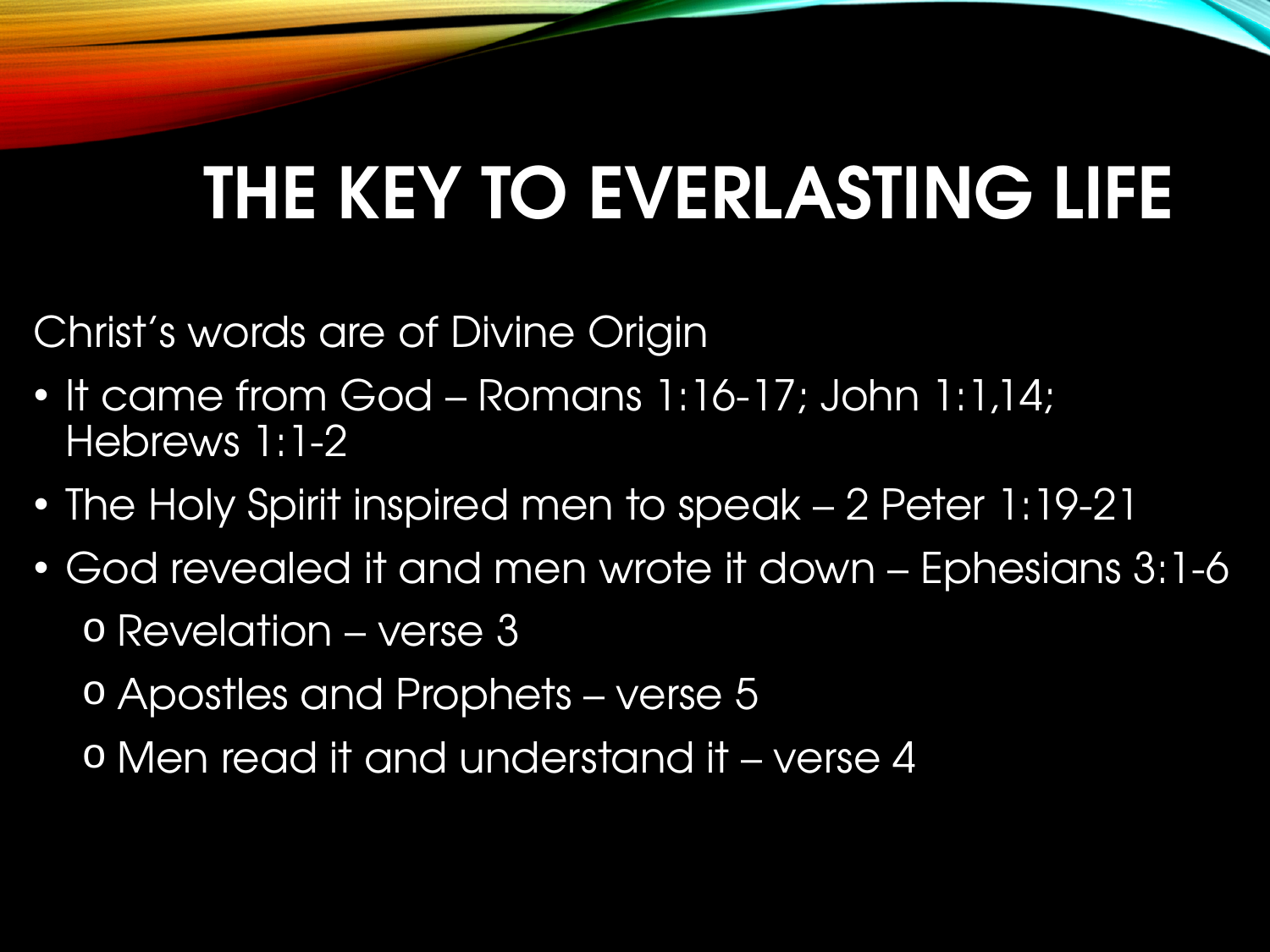

# The Key to everlasting life
Christ’s words are of Divine Origin
It came from God – Romans 1:16-17; John 1:1,14; Hebrews 1:1-2
The Holy Spirit inspired men to speak – 2 Peter 1:19-21
God revealed it and men wrote it down – Ephesians 3:1-6
Revelation – verse 3
Apostles and Prophets – verse 5
Men read it and understand it – verse 4